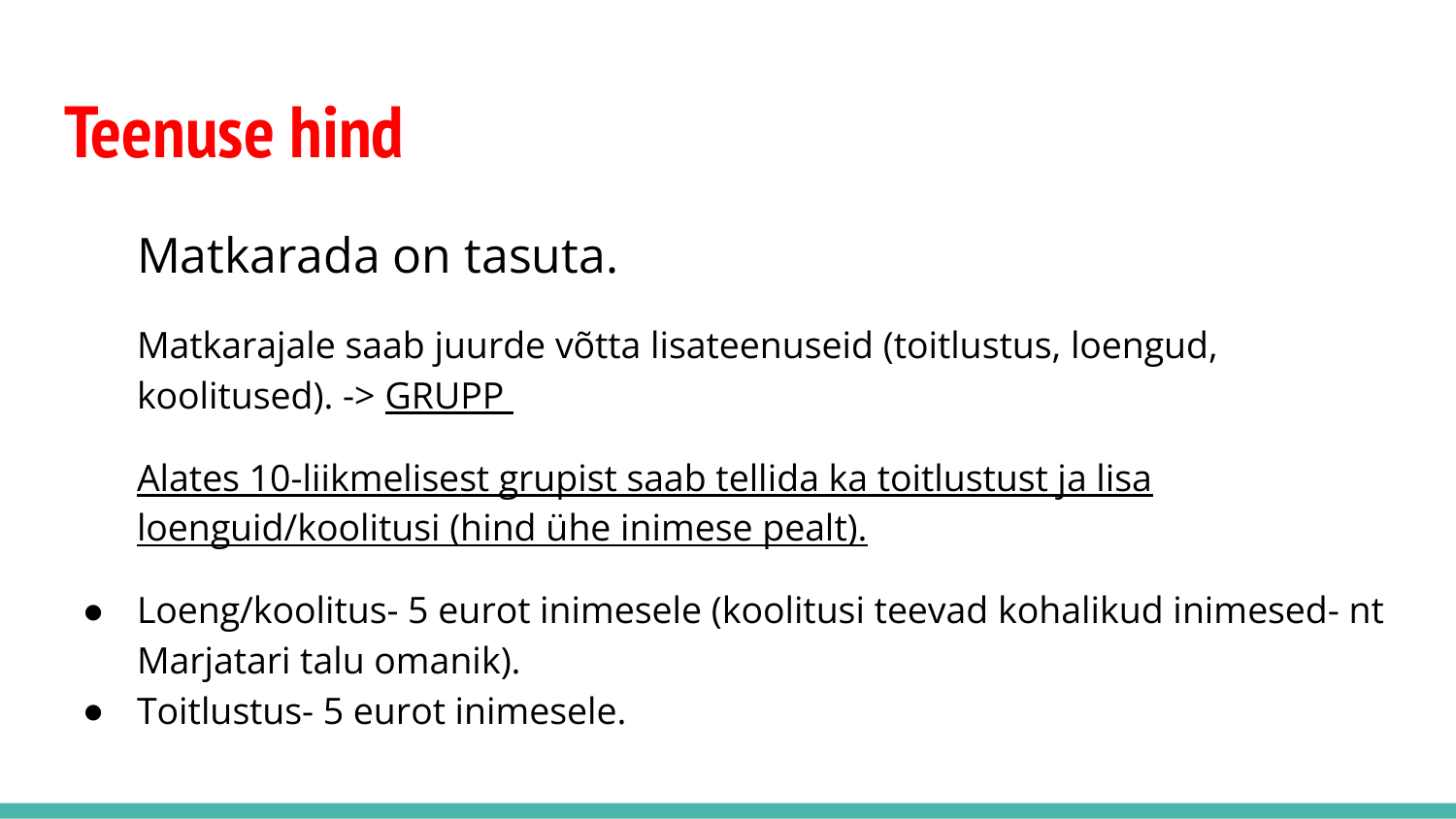

# Teenuse hind
Matkarada on tasuta.
Matkarajale saab juurde võtta lisateenuseid (toitlustus, loengud, koolitused). -> GRUPP
Alates 10-liikmelisest grupist saab tellida ka toitlustust ja lisa loenguid/koolitusi (hind ühe inimese pealt).
Loeng/koolitus- 5 eurot inimesele (koolitusi teevad kohalikud inimesed- nt Marjatari talu omanik).
Toitlustus- 5 eurot inimesele.